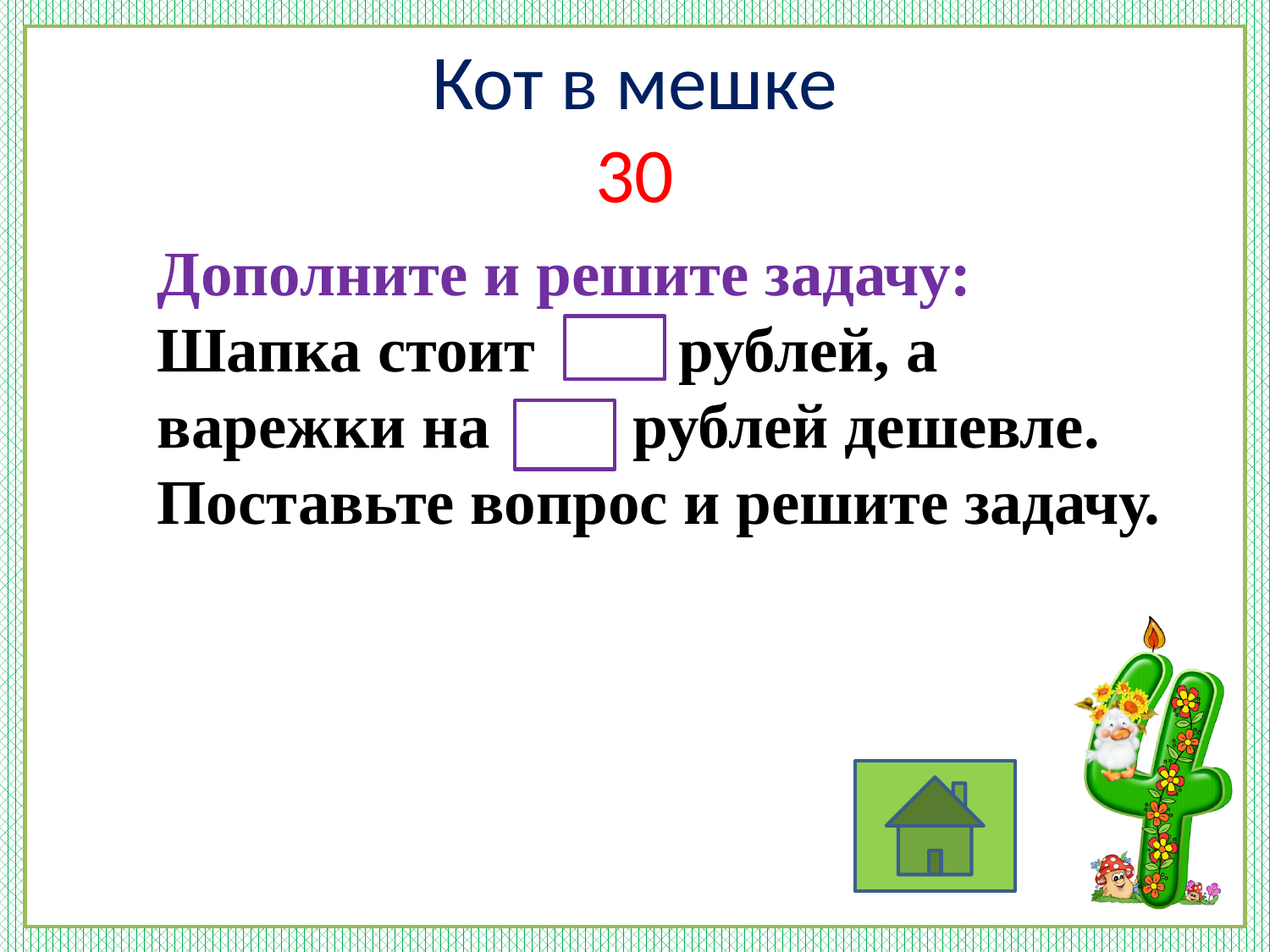

# Кот в мешке 30
Дополните и решите задачу:
Шапка стоит         рублей, а варежки на         рублей дешевле.   Поставьте вопрос и решите задачу.